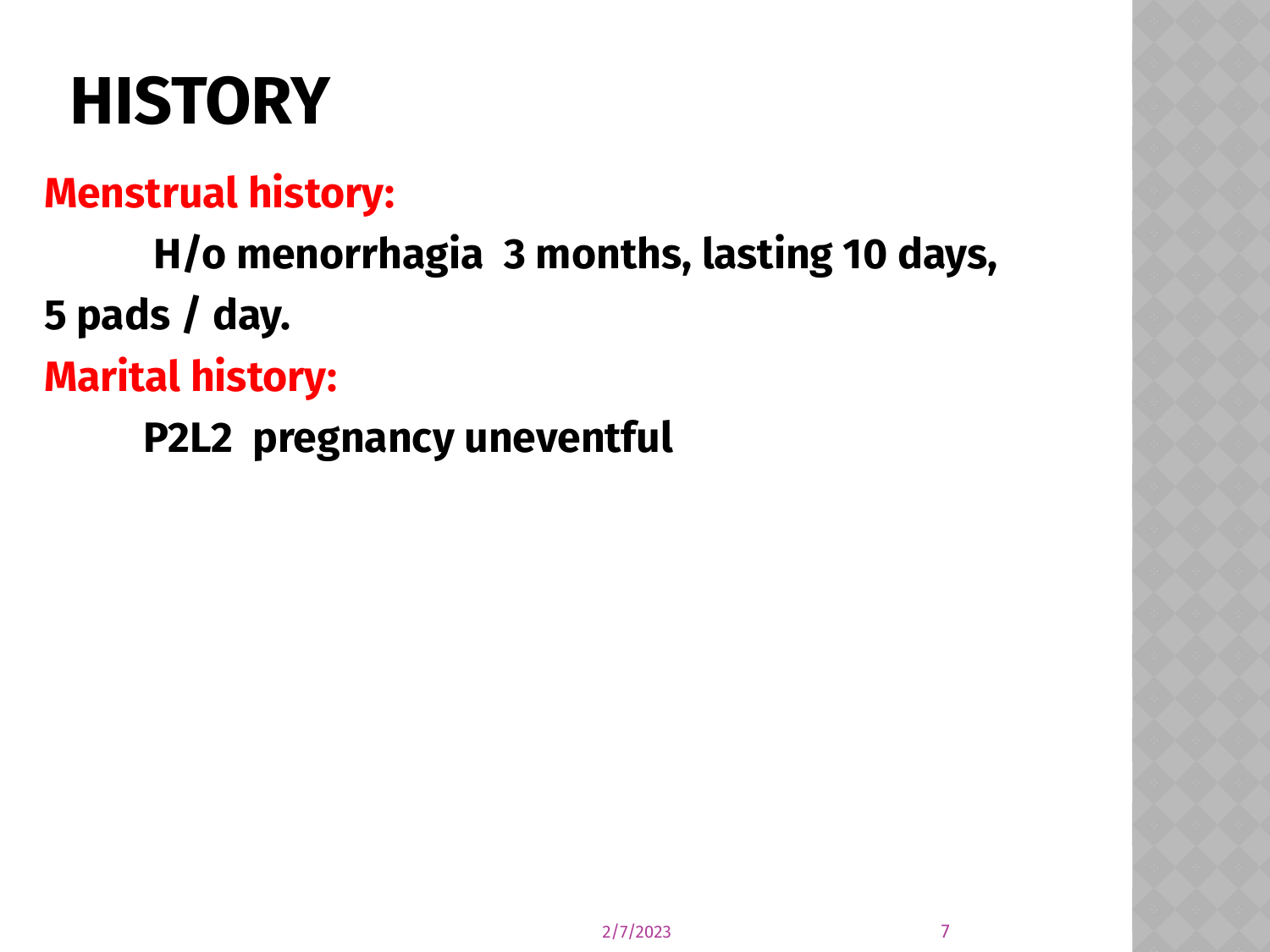

# HISTORY
Menstrual history:
           H/o menorrhagia  3 months, lasting 10 days,
5 pads / day.
Marital history:
          P2L2  pregnancy uneventful

7
2/7/2023